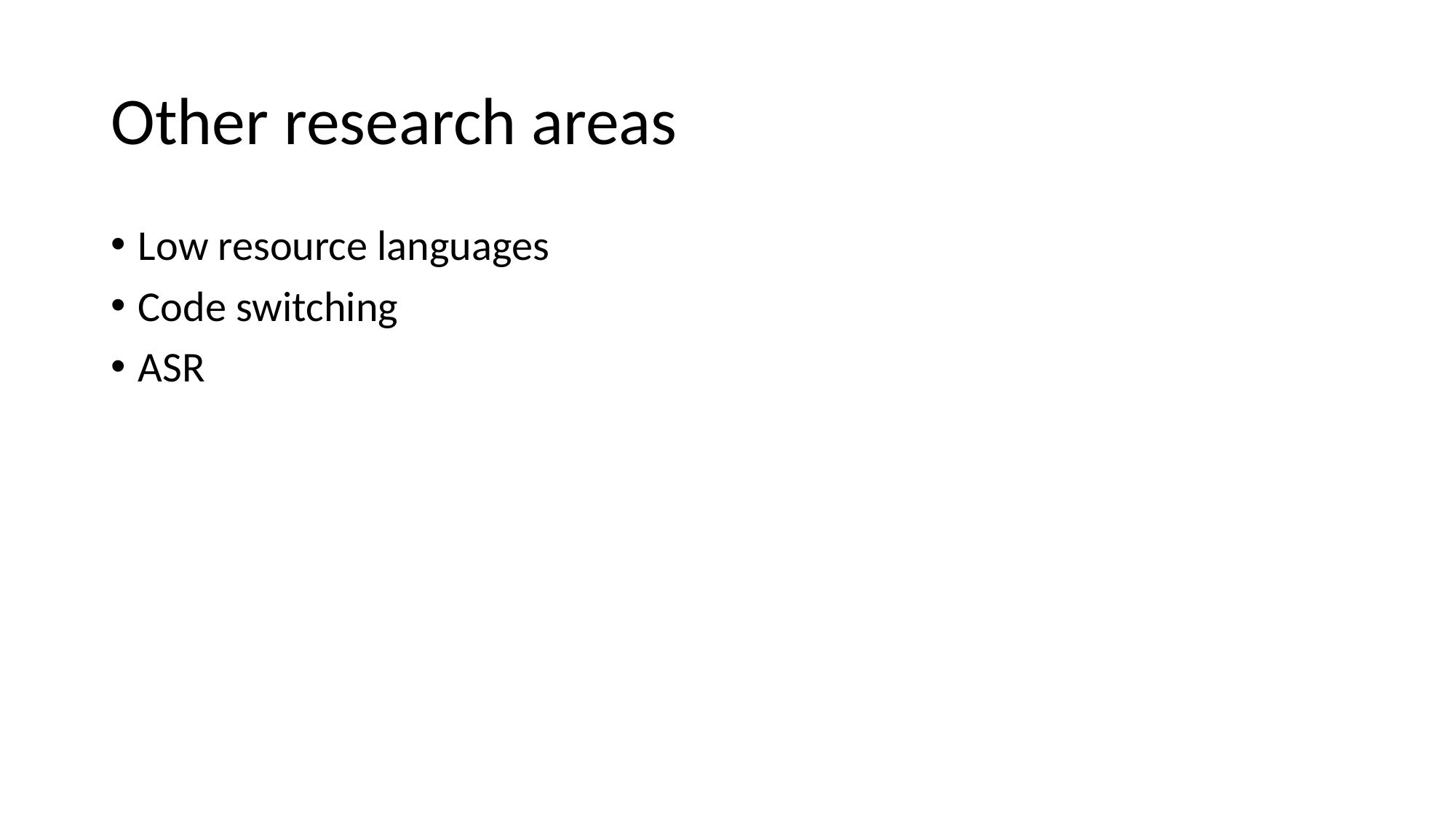

# Other research areas
Low resource languages
Code switching
ASR